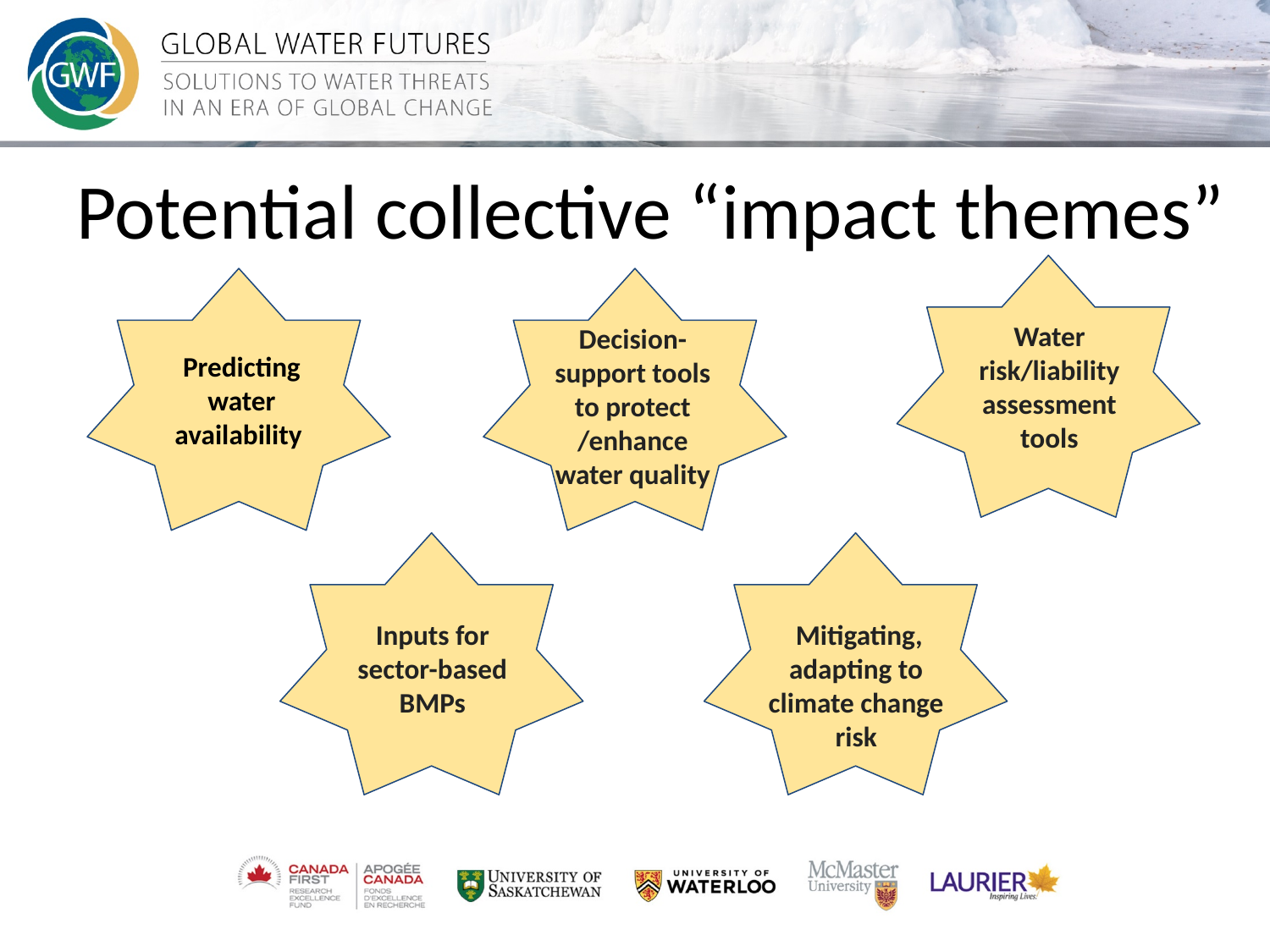

# Potential collective “impact themes”

Water risk/liability assessment tools
Decision- support tools to protect /enhance water quality

Predicting water availability

Inputs for sector-based BMPs
 Mitigating, adapting to climate change risk